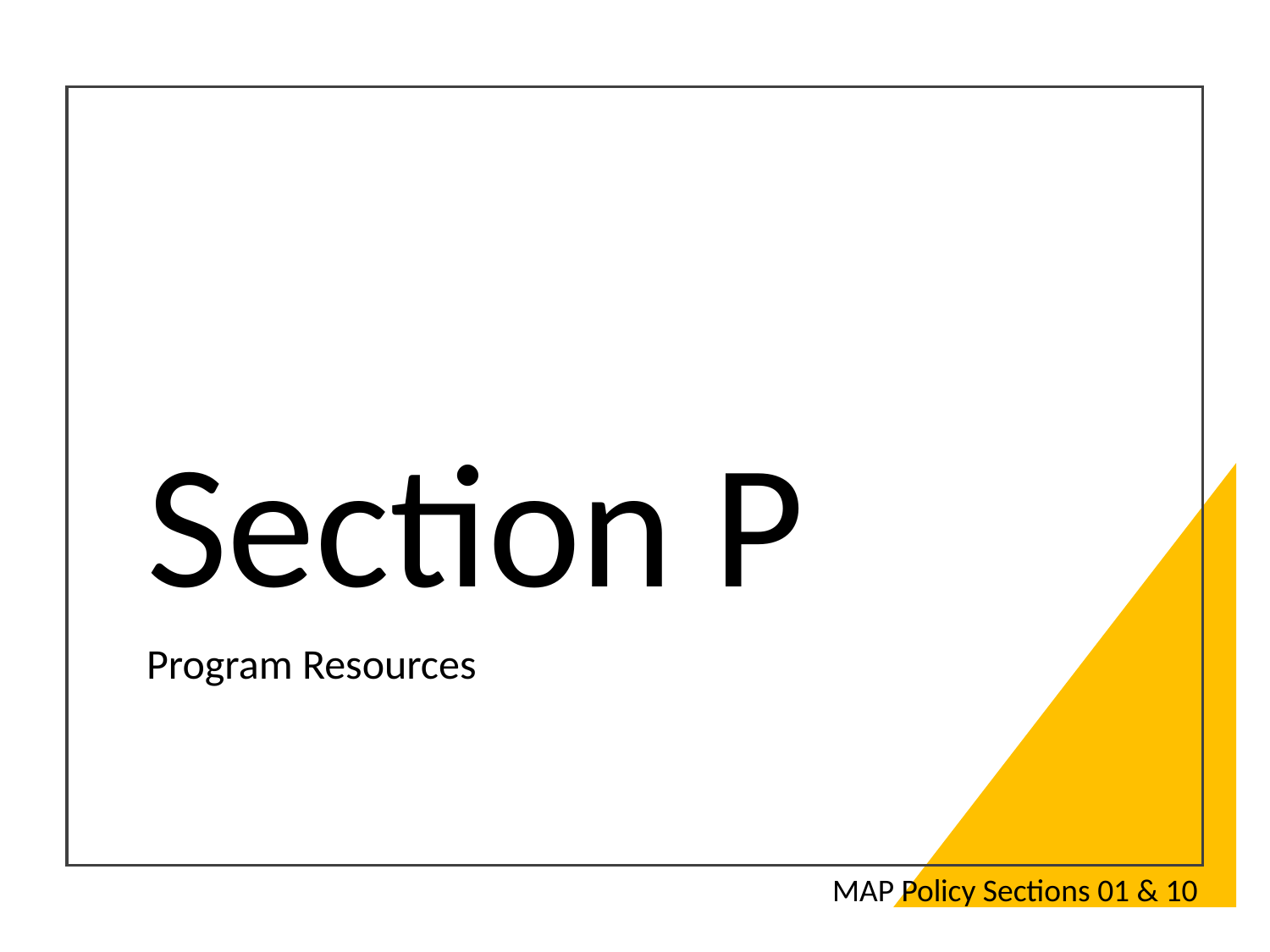

# Section P

Program Resources
MAP Policy Sections 01 & 10